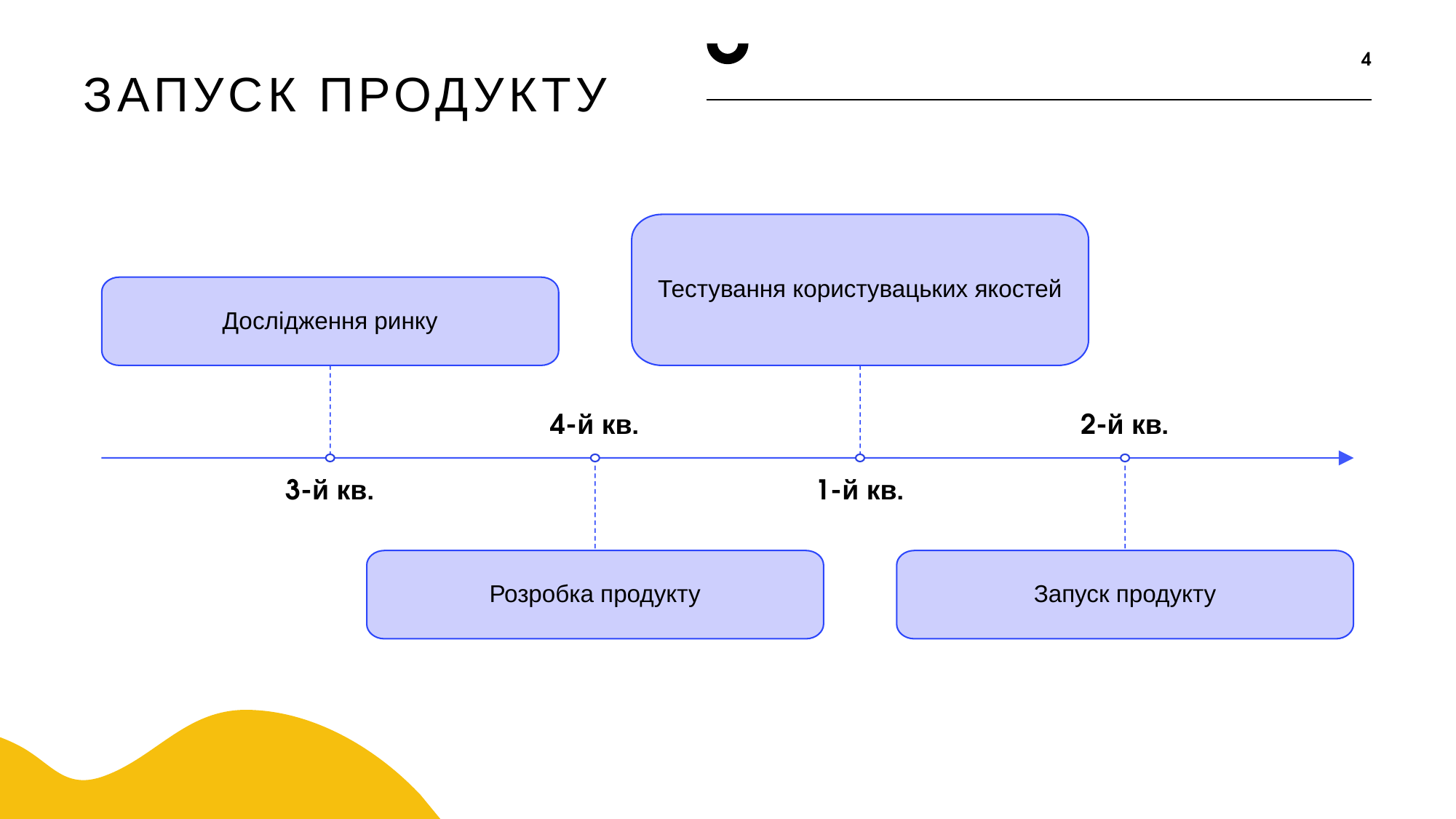

4
# ЗАПУСК ПРОДУКТу
Тестування користувацьких якостей
Дослідження ринку

4-й кв.
2-й кв.

3-й кв.
1-й кв.
Розробка продукту
Запуск продукту